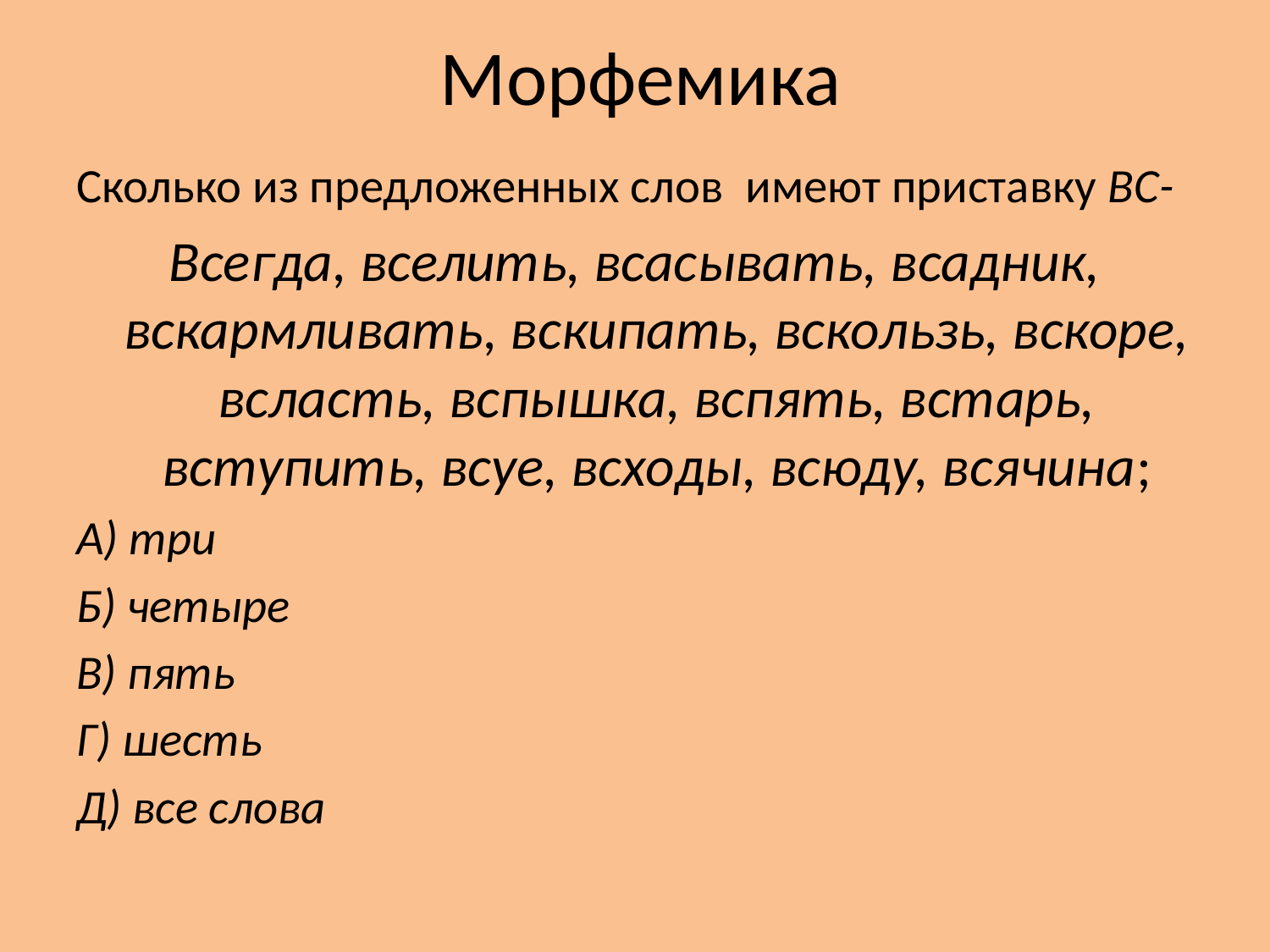

# Морфемика
Сколько из предложенных слов  имеют приставку ВС-
Всегда, вселить, всасывать, всадник, вскармливать, вскипать, вскользь, вскоре, всласть, вспышка, вспять, встарь, вступить, всуе, всходы, всюду, всячина;
А) три
Б) четыре
В) пять
Г) шесть
Д) все слова